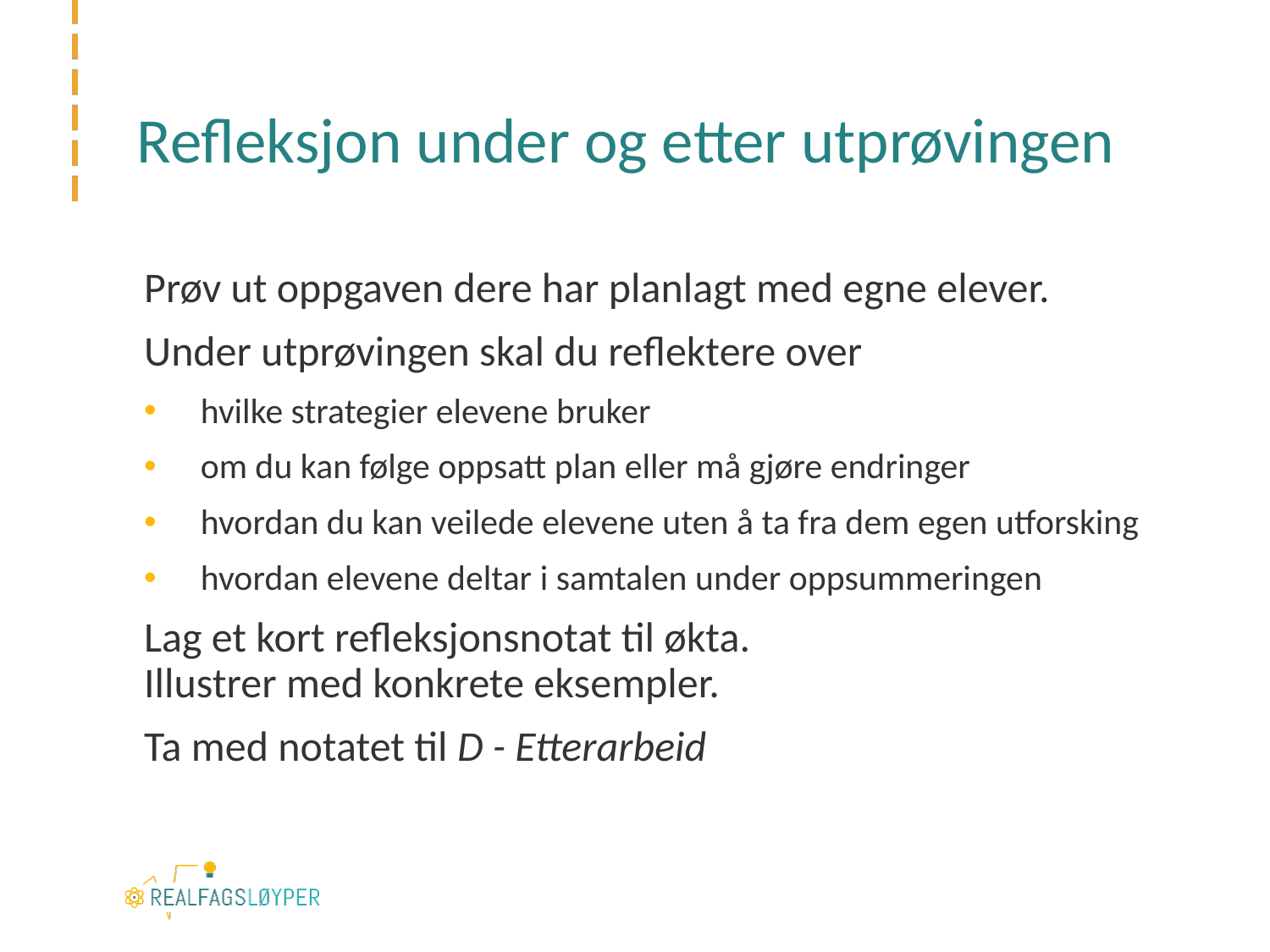

# Refleksjon under og etter utprøvingen
Prøv ut oppgaven dere har planlagt med egne elever.
Under utprøvingen skal du reflektere over
hvilke strategier elevene bruker
om du kan følge oppsatt plan eller må gjøre endringer
hvordan du kan veilede elevene uten å ta fra dem egen utforsking
hvordan elevene deltar i samtalen under oppsummeringen
Lag et kort refleksjonsnotat til økta.
Illustrer med konkrete eksempler.
Ta med notatet til D - Etterarbeid